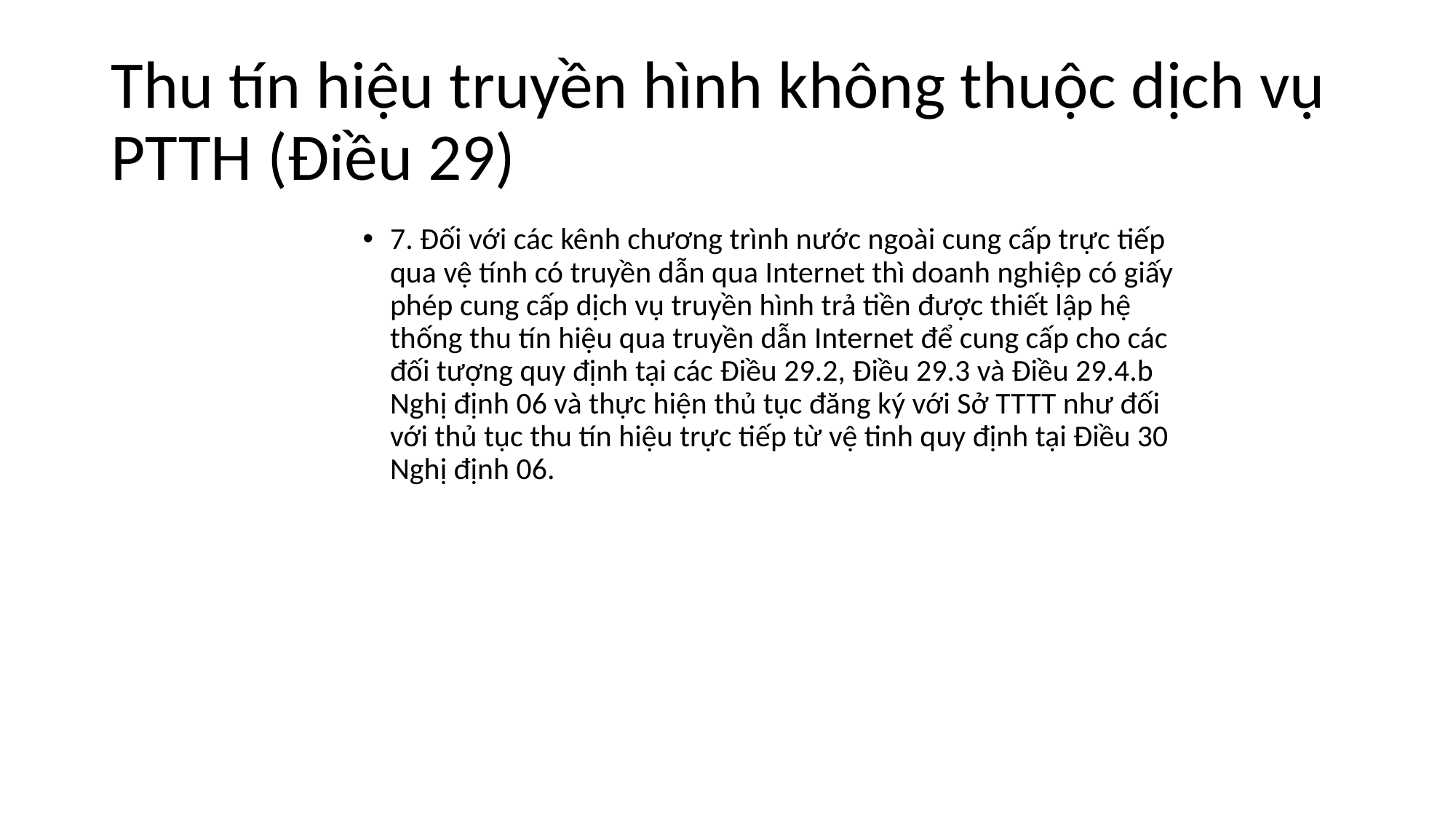

# Thu tín hiệu truyền hình không thuộc dịch vụ PTTH (Điều 29)
7. Đối với các kênh chương trình nước ngoài cung cấp trực tiếp qua vệ tính có truyền dẫn qua Internet thì doanh nghiệp có giấy phép cung cấp dịch vụ truyền hình trả tiền được thiết lập hệ thống thu tín hiệu qua truyền dẫn Internet để cung cấp cho các đối tượng quy định tại các Điều 29.2, Điều 29.3 và Điều 29.4.b Nghị định 06 và thực hiện thủ tục đăng ký với Sở TTTT như đối với thủ tục thu tín hiệu trực tiếp từ vệ tinh quy định tại Điều 30 Nghị định 06.